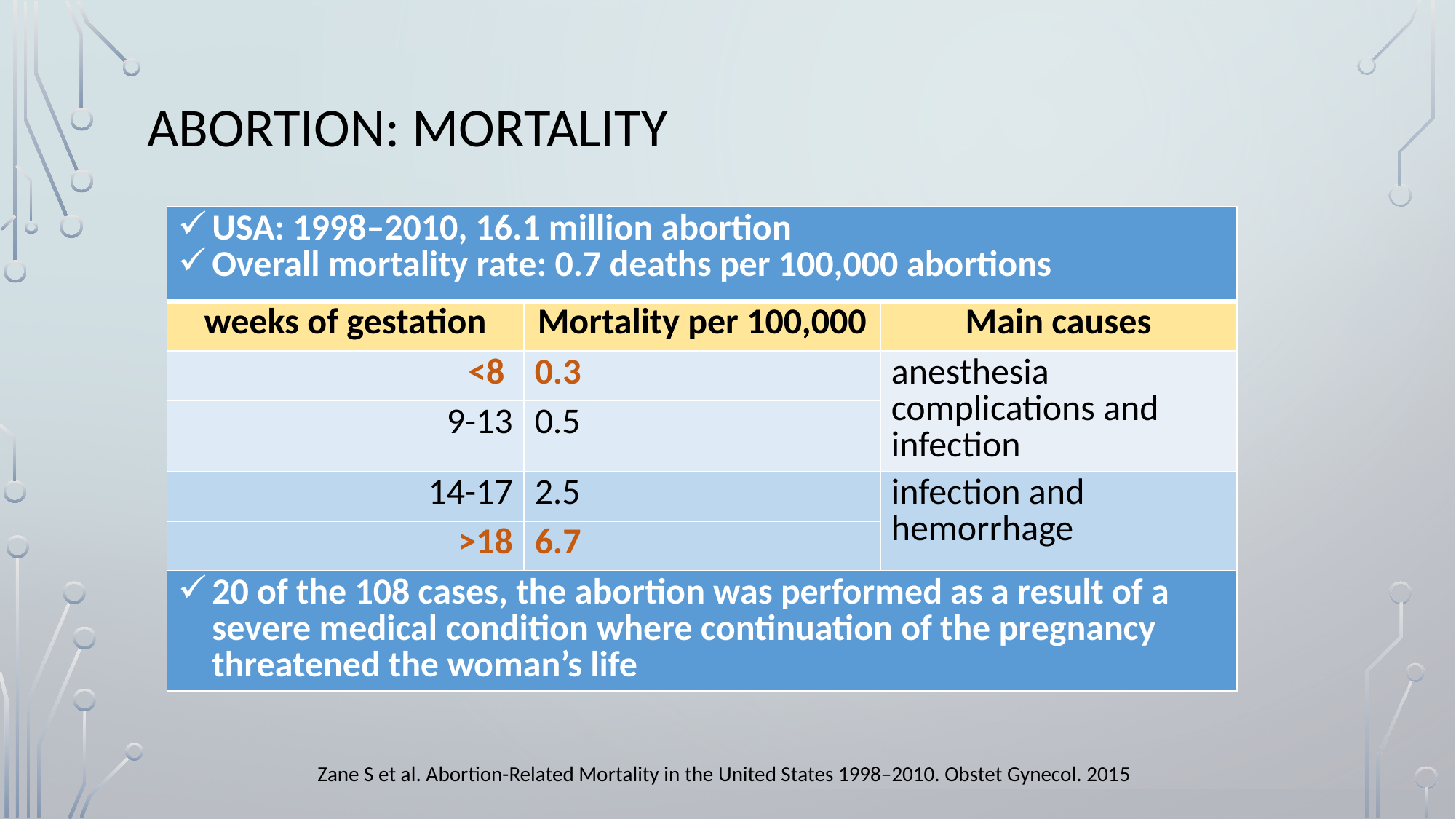

# Abortion: Mortality
| USA: 1998–2010, 16.1 million abortion Overall mortality rate: 0.7 deaths per 100,000 abortions |  |  |
| --- | --- | --- |
| weeks of gestation | Mortality per 100,000 | Main causes |
| <8 | 0.3 | anesthesia complications and infection |
| 9-13 | 0.5 |  |
| 14-17 | 2.5 | infection and hemorrhage |
| >18 | 6.7 |  |
| 20 of the 108 cases, the abortion was performed as a result of a severe medical condition where continuation of the pregnancy threatened the woman’s life |  |  |
Zane S et al. Abortion-Related Mortality in the United States 1998–2010. Obstet Gynecol. 2015